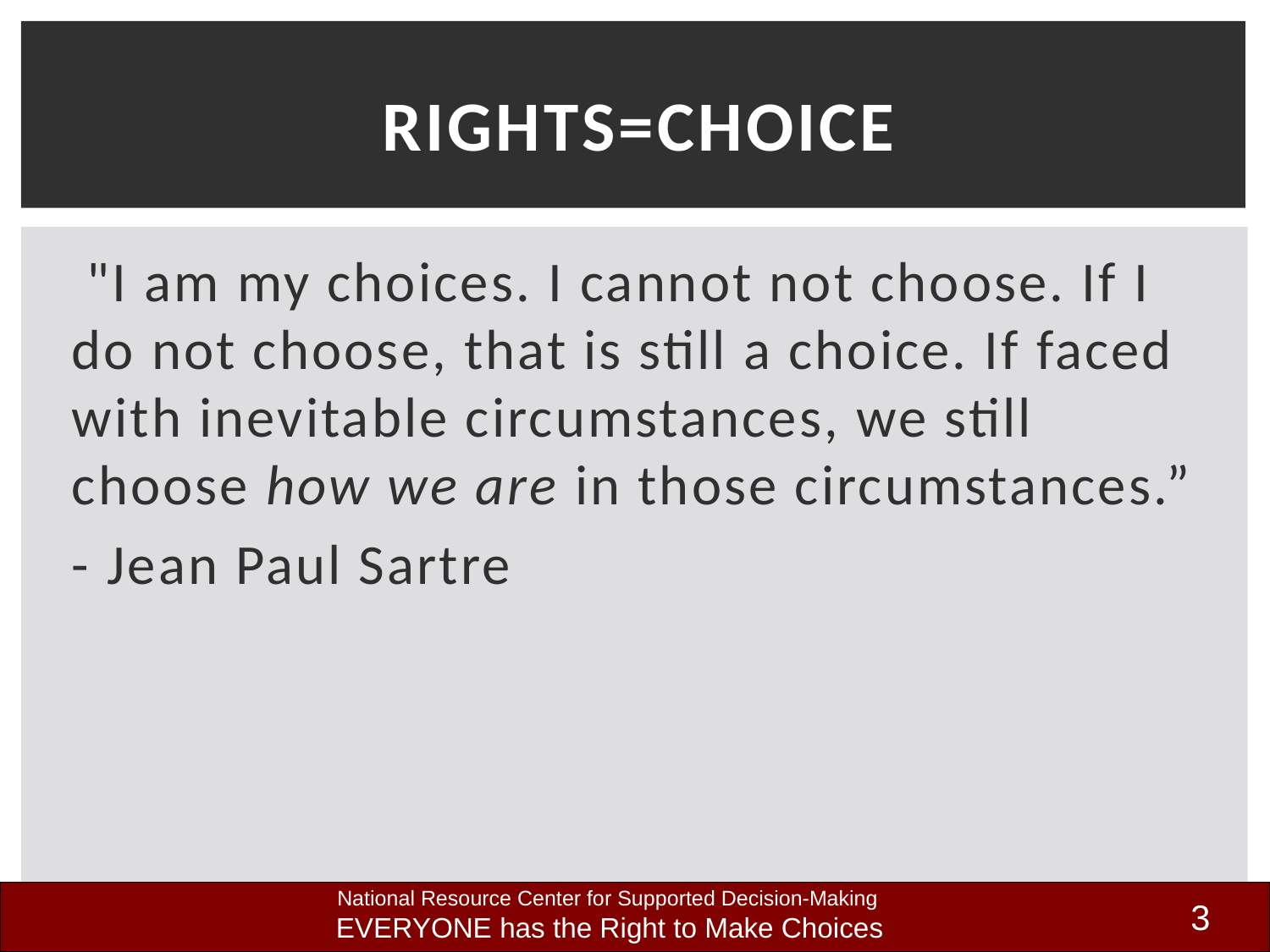

# Rights=Choice
 "I am my choices. I cannot not choose. If I do not choose, that is still a choice. If faced with inevitable circumstances, we still choose how we are in those circumstances.”
- Jean Paul Sartre

3
National Resource Center for Supported Decision-Making
EVERYONE has the Right to Make Choices